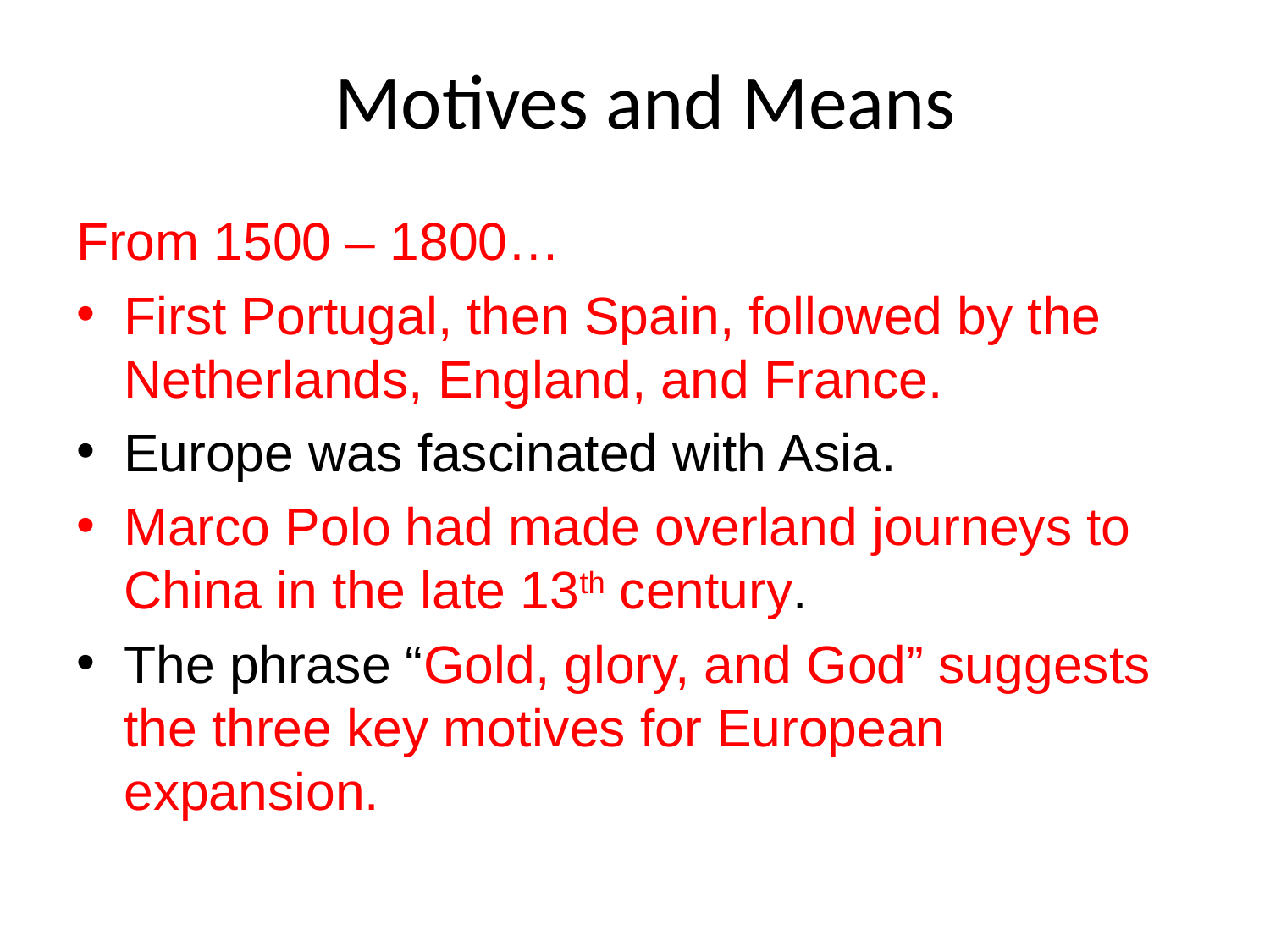

# Motives and Means
From 1500 – 1800…
First Portugal, then Spain, followed by the Netherlands, England, and France.
Europe was fascinated with Asia.
Marco Polo had made overland journeys to China in the late 13th century.
The phrase “Gold, glory, and God” suggests the three key motives for European expansion.